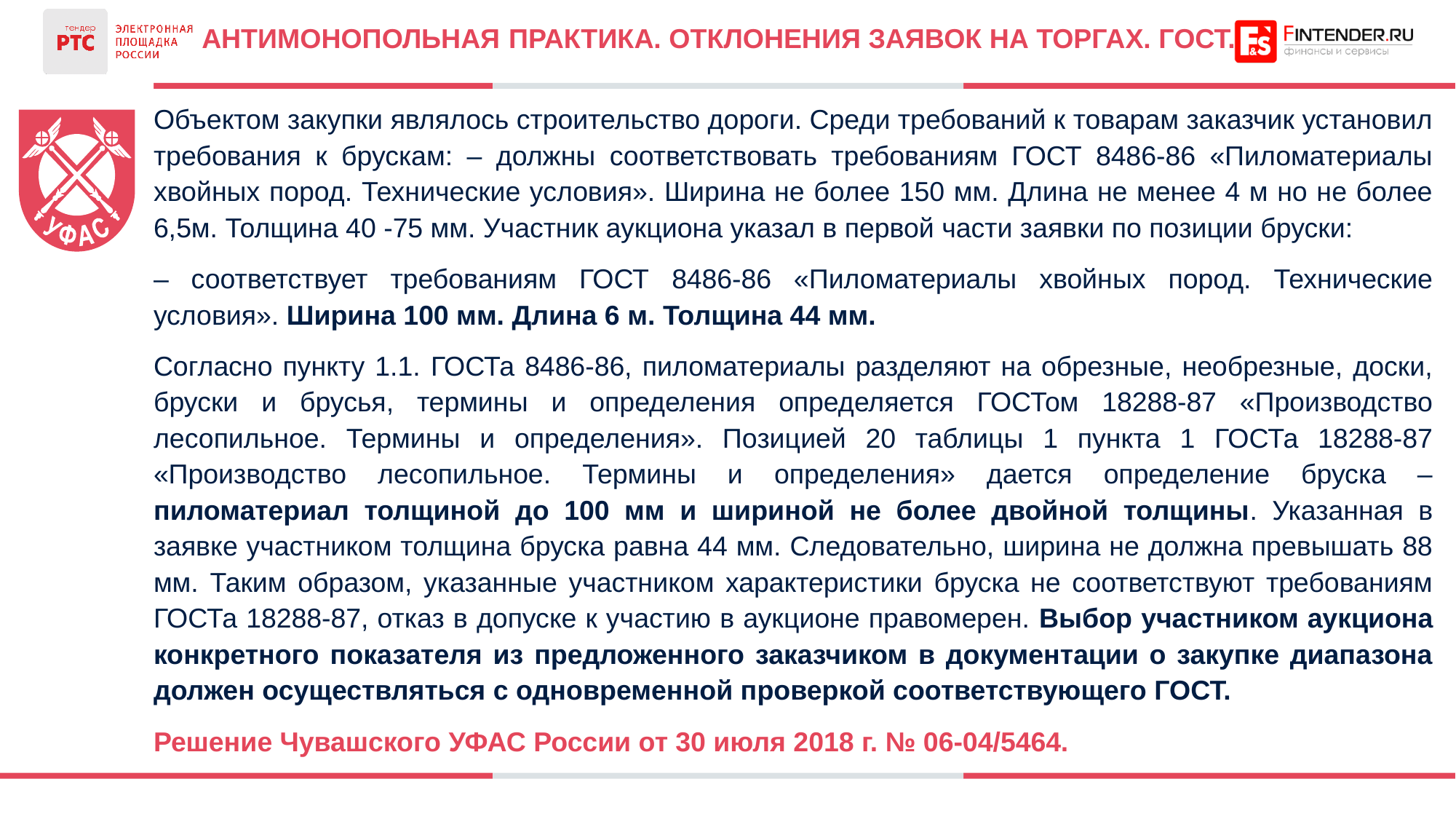

# АНТИМОНОПОЛЬНАЯ ПРАКТИКА. ОТКЛОНЕНИЯ ЗАЯВОК НА ТОРГАХ. ГОСТ.

Объектом закупки являлось строительство дороги. Среди требований к товарам заказчик установил требования к брускам: – должны соответствовать требованиям ГОСТ 8486-86 «Пиломатериалы хвойных пород. Технические условия». Ширина не более 150 мм. Длина не менее 4 м но не более 6,5м. Толщина 40 -75 мм. Участник аукциона указал в первой части заявки по позиции бруски:
– соответствует требованиям ГОСТ 8486-86 «Пиломатериалы хвойных пород. Технические условия». Ширина 100 мм. Длина 6 м. Толщина 44 мм.
Согласно пункту 1.1. ГОСТа 8486-86, пиломатериалы разделяют на обрезные, необрезные, доски, бруски и брусья, термины и определения определяется ГОСТом 18288-87 «Производство лесопильное. Термины и определения». Позицией 20 таблицы 1 пункта 1 ГОСТа 18288-87 «Производство лесопильное. Термины и определения» дается определение бруска – пиломатериал толщиной до 100 мм и шириной не более двойной толщины. Указанная в заявке участником толщина бруска равна 44 мм. Следовательно, ширина не должна превышать 88 мм. Таким образом, указанные участником характеристики бруска не соответствуют требованиям ГОСТа 18288-87, отказ в допуске к участию в аукционе правомерен. Выбор участником аукциона конкретного показателя из предложенного заказчиком в документации о закупке диапазона должен осуществляться с одновременной проверкой соответствующего ГОСТ.
Решение Чувашского УФАС России от 30 июля 2018 г. № 06-04/5464.